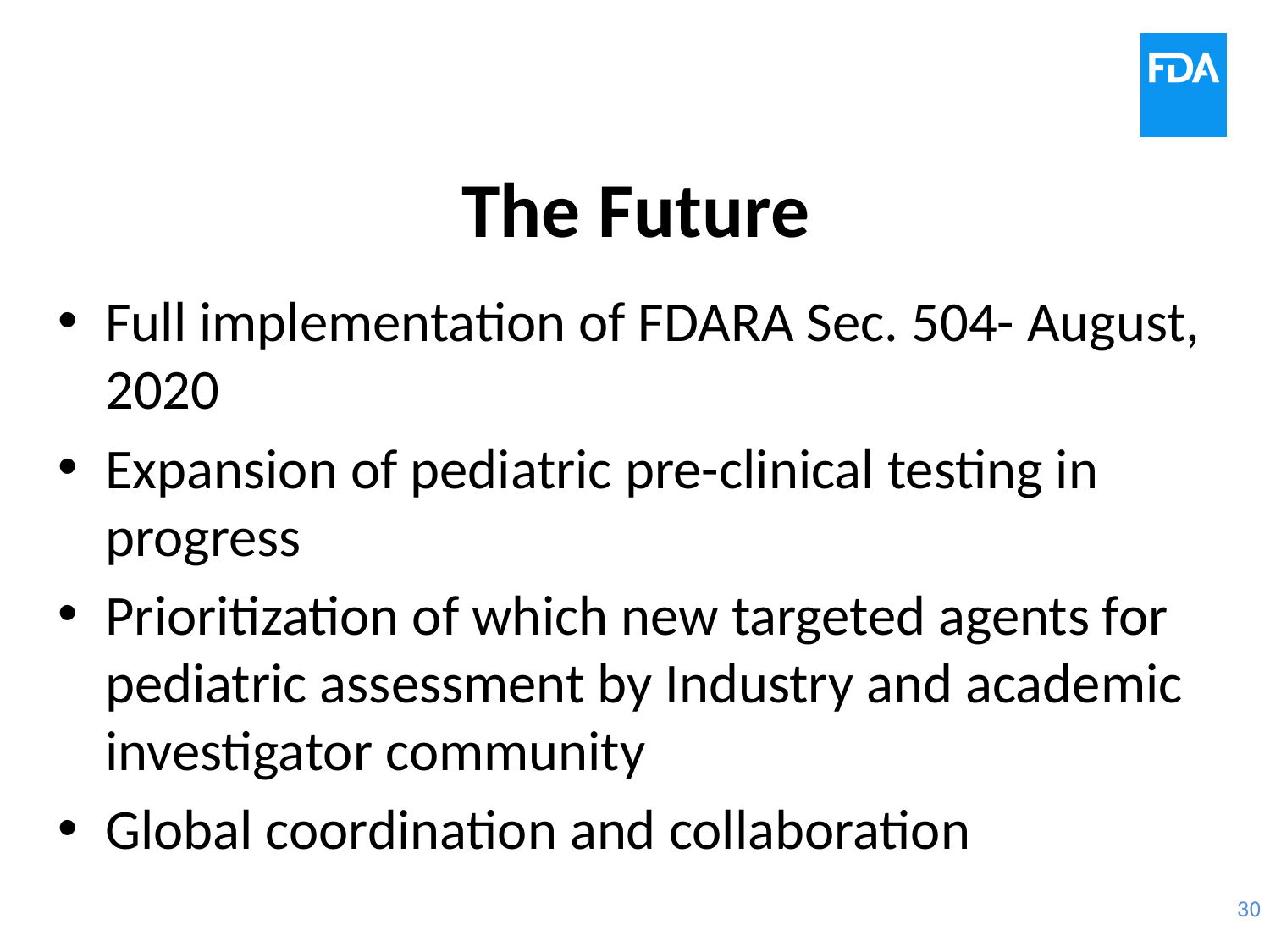

# The Future
Full implementation of FDARA Sec. 504- August, 2020
Expansion of pediatric pre-clinical testing in progress
Prioritization of which new targeted agents for pediatric assessment by Industry and academic investigator community
Global coordination and collaboration